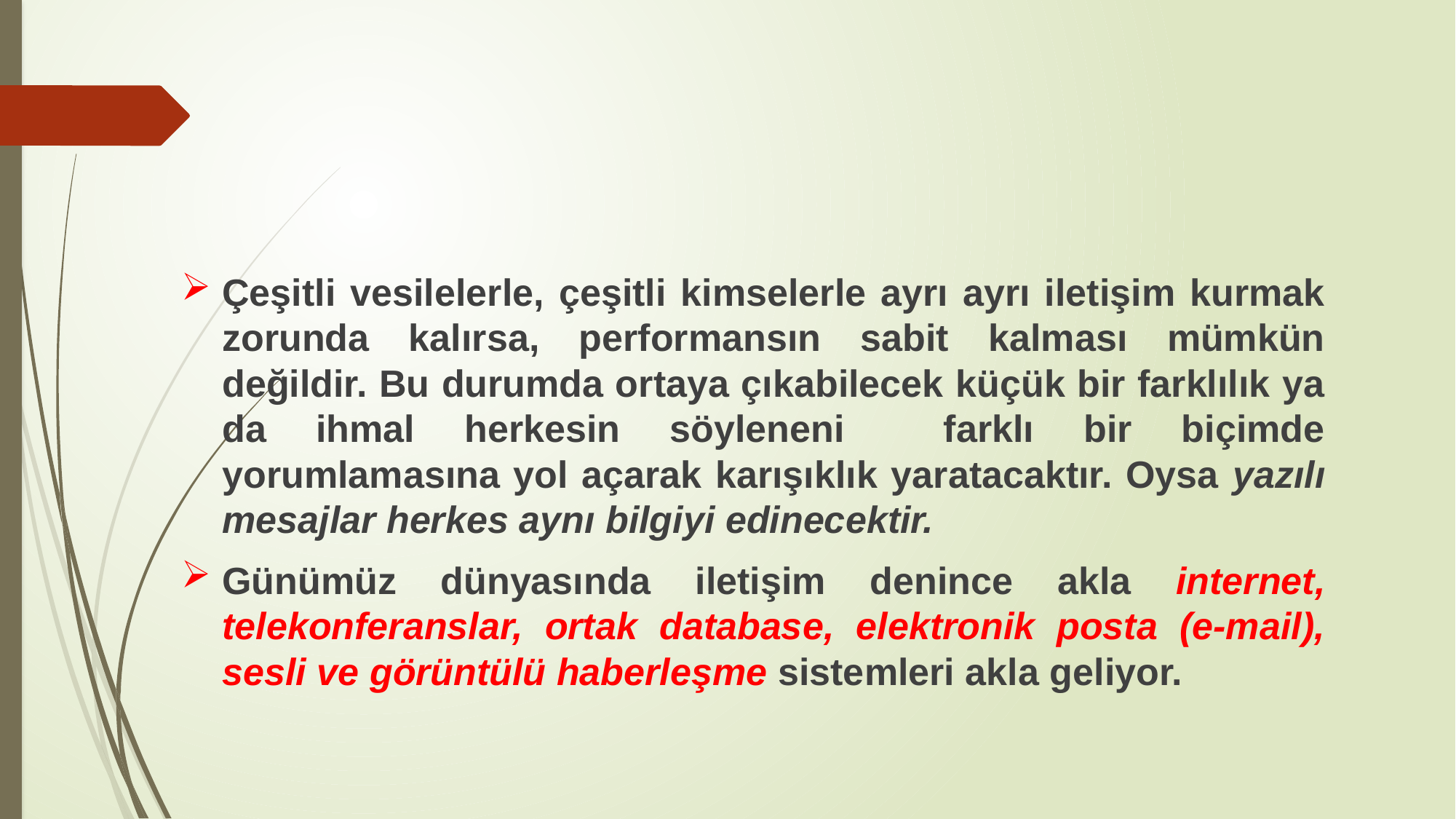

Çeşitli vesilelerle, çeşitli kimselerle ayrı ayrı iletişim kurmak zorunda kalırsa, performansın sabit kalması mümkün değildir. Bu durumda ortaya çıkabilecek küçük bir farklılık ya da ihmal herkesin söyleneni  farklı bir biçimde yorumlamasına yol açarak karışıklık yaratacaktır. Oysa yazılı mesajlar herkes aynı bilgiyi edinecektir.
Günümüz dünyasında iletişim denince akla internet, telekonferanslar, ortak database, elektronik posta (e-mail), sesli ve görüntülü haberleşme sistemleri akla geliyor.